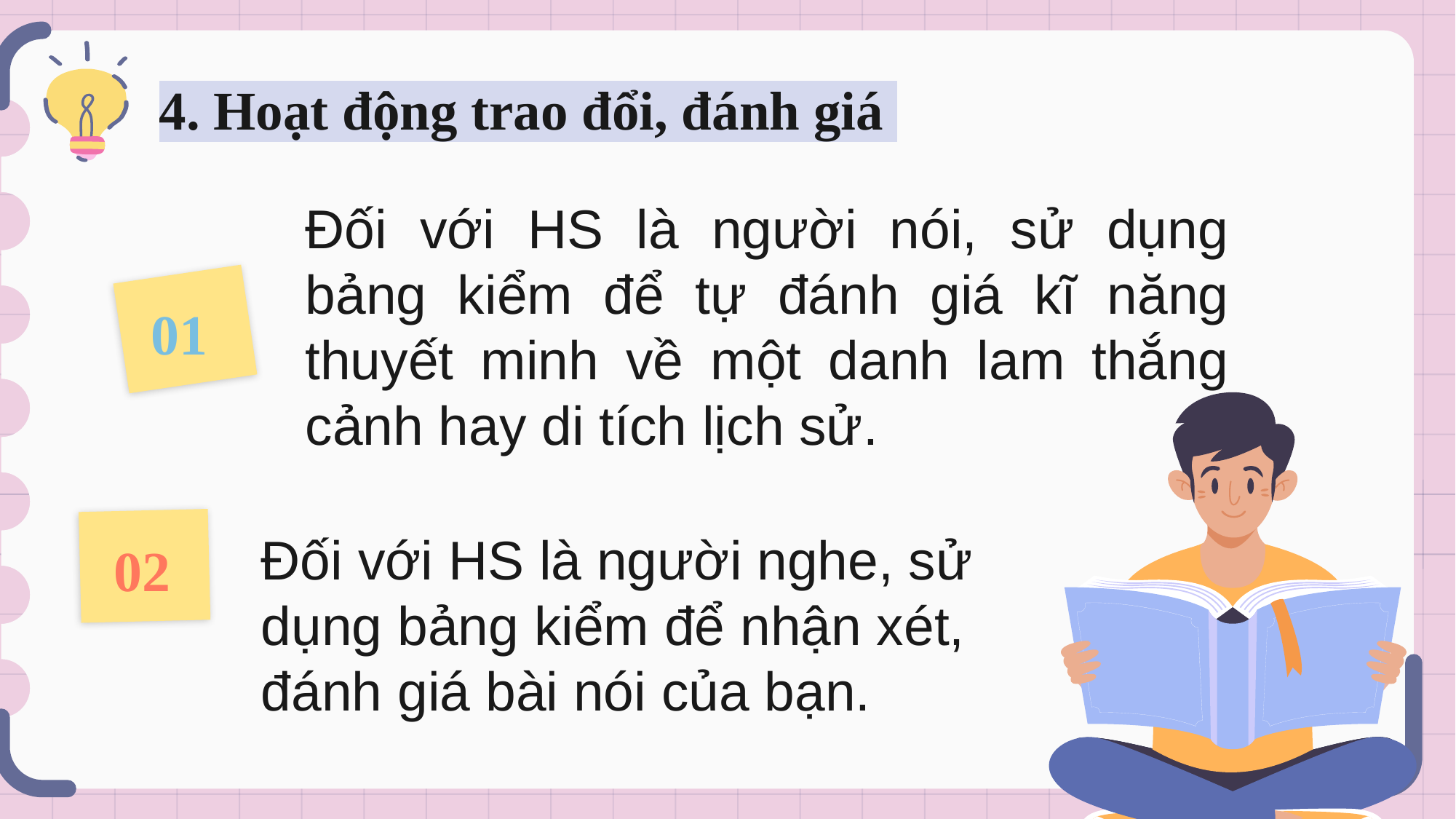

# 4. Hoạt động trao đổi, đánh giá

Đối với HS là người nói, sử dụng bảng kiểm để tự đánh giá kĩ năng thuyết minh về một danh lam thắng cảnh hay di tích lịch sử.

01

Đối với HS là người nghe, sử dụng bảng kiểm để nhận xét, đánh giá bài nói của bạn.
02